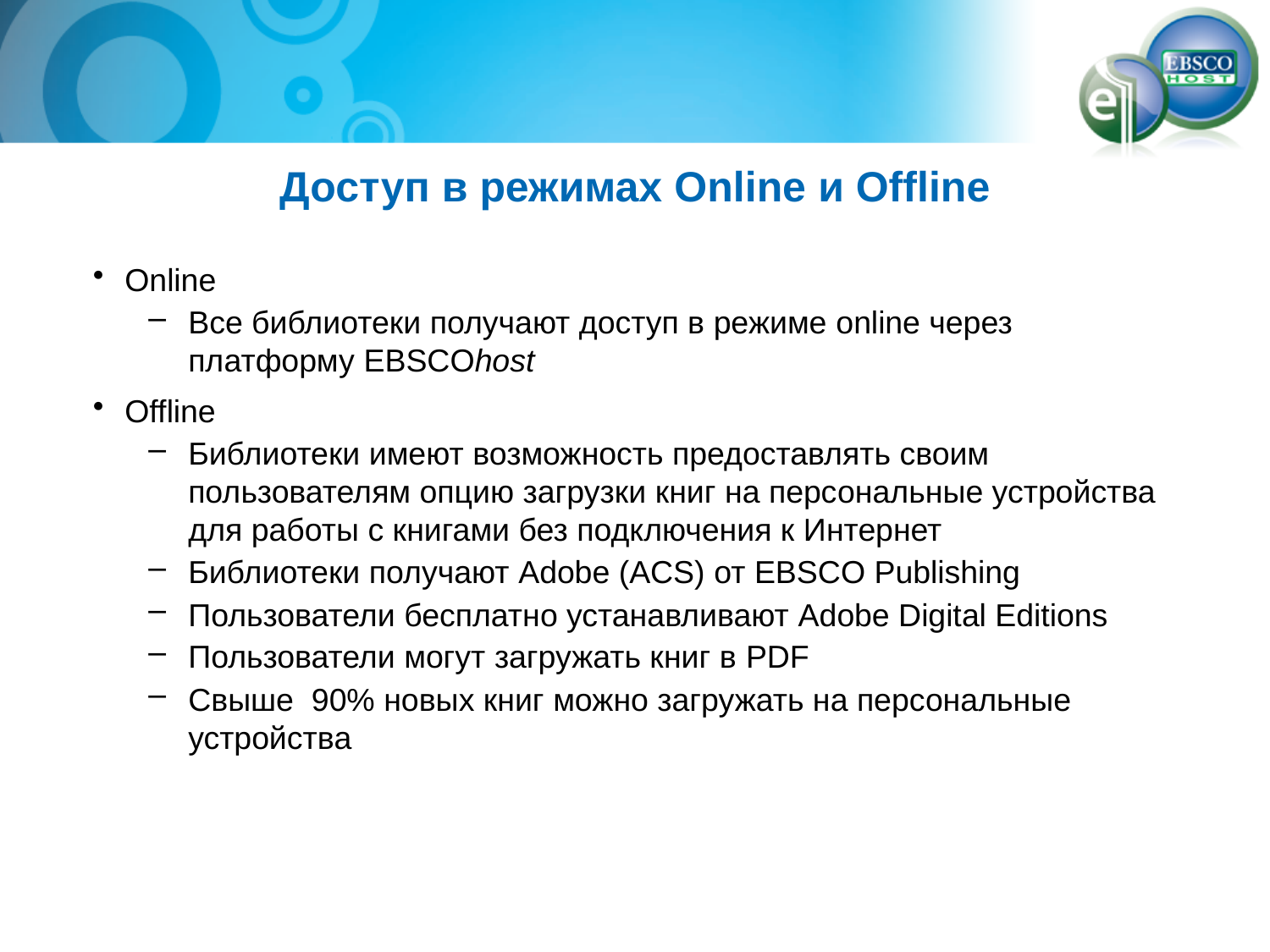

Доступ в режимах Online и Offline
Online
Все библиотеки получают доступ в режиме online через платформу EBSCOhost
Offline
Библиотеки имеют возможность предоставлять своим пользователям опцию загрузки книг на персональные устройства для работы с книгами без подключения к Интернет
Библиотеки получают Adobe (ACS) от EBSCO Publishing
Пользователи бесплатно устанавливают Adobe Digital Editions
Пользователи могут загружать книг в PDF
Свыше  90% новых книг можно загружать на персональные устройства